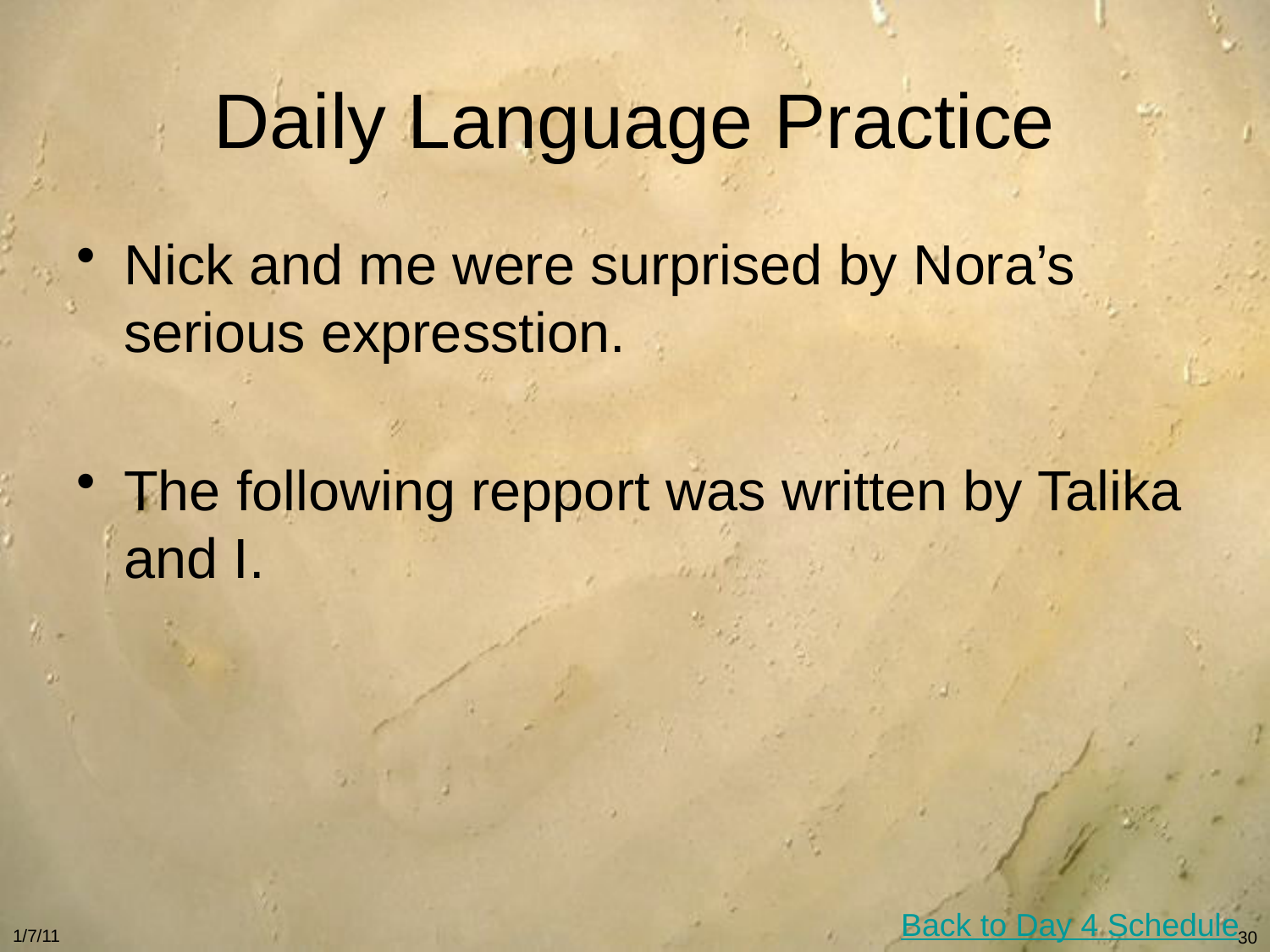

# Daily Language Practice
Nick and me were surprised by Nora’s serious expresstion.

The following repport was written by Talika and I.
Back to Day 4 Schedule
1/7/11
30